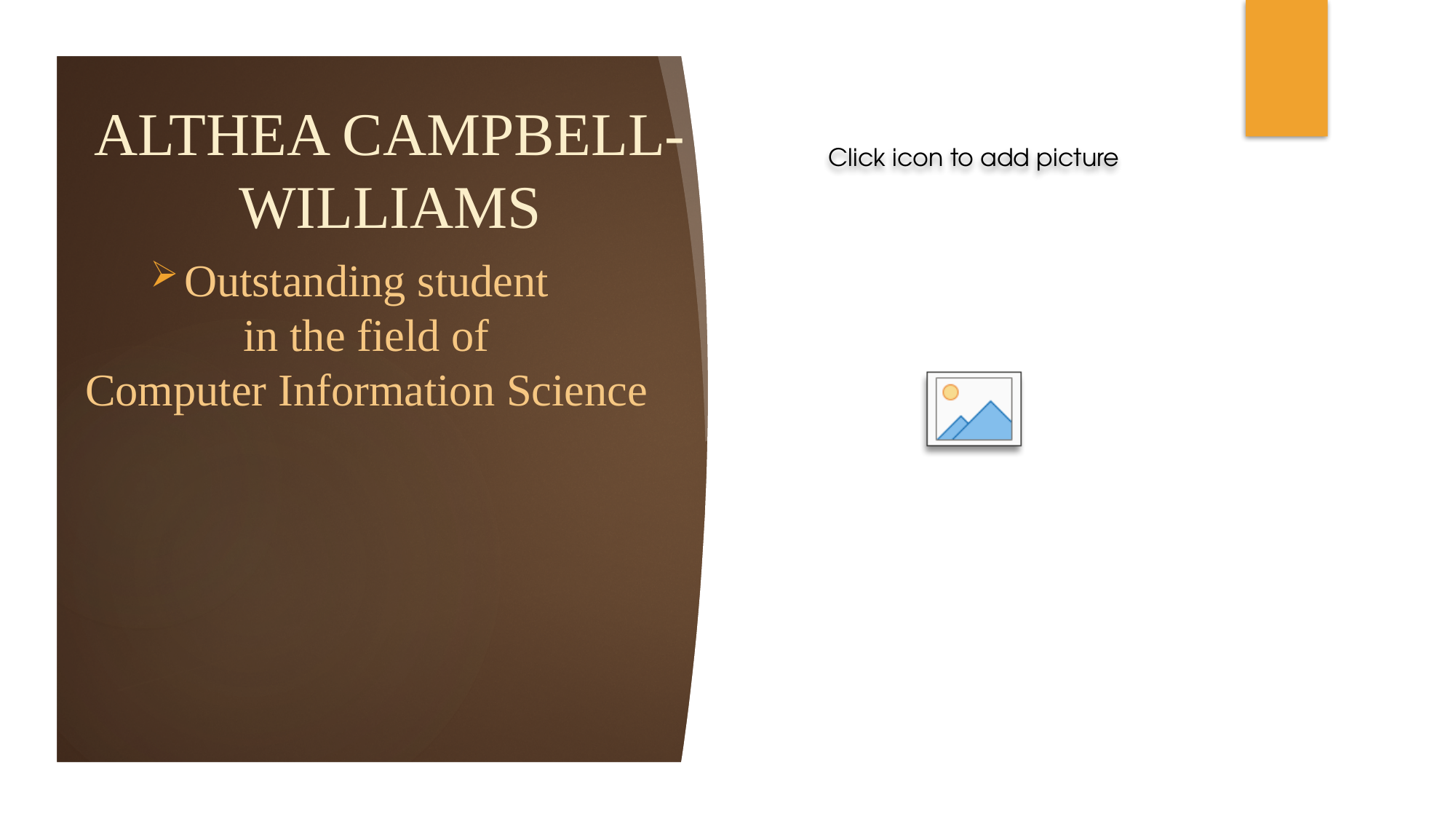

# ALTHEA CAMPBELL-WILLIAMS

Outstanding student
in the field of
Computer Information Science